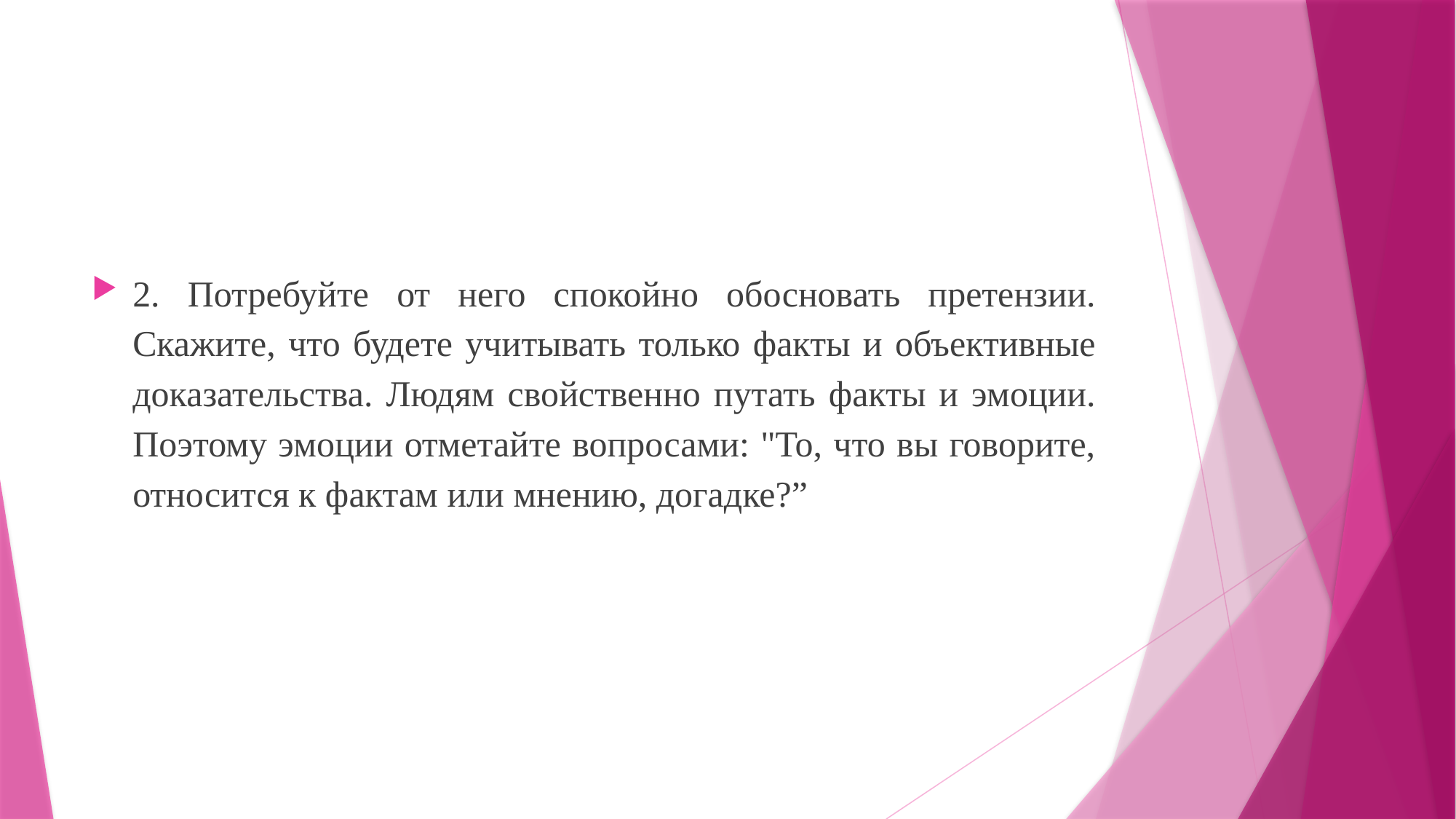

2. Потребуйте от него спокойно обосновать претензии. Скажите, что будете учитывать только факты и объективные доказательства. Людям свойственно путать факты и эмоции. Поэтому эмоции отметайте вопросами: "То, что вы говорите, относится к фактам или мнению, догадке?”